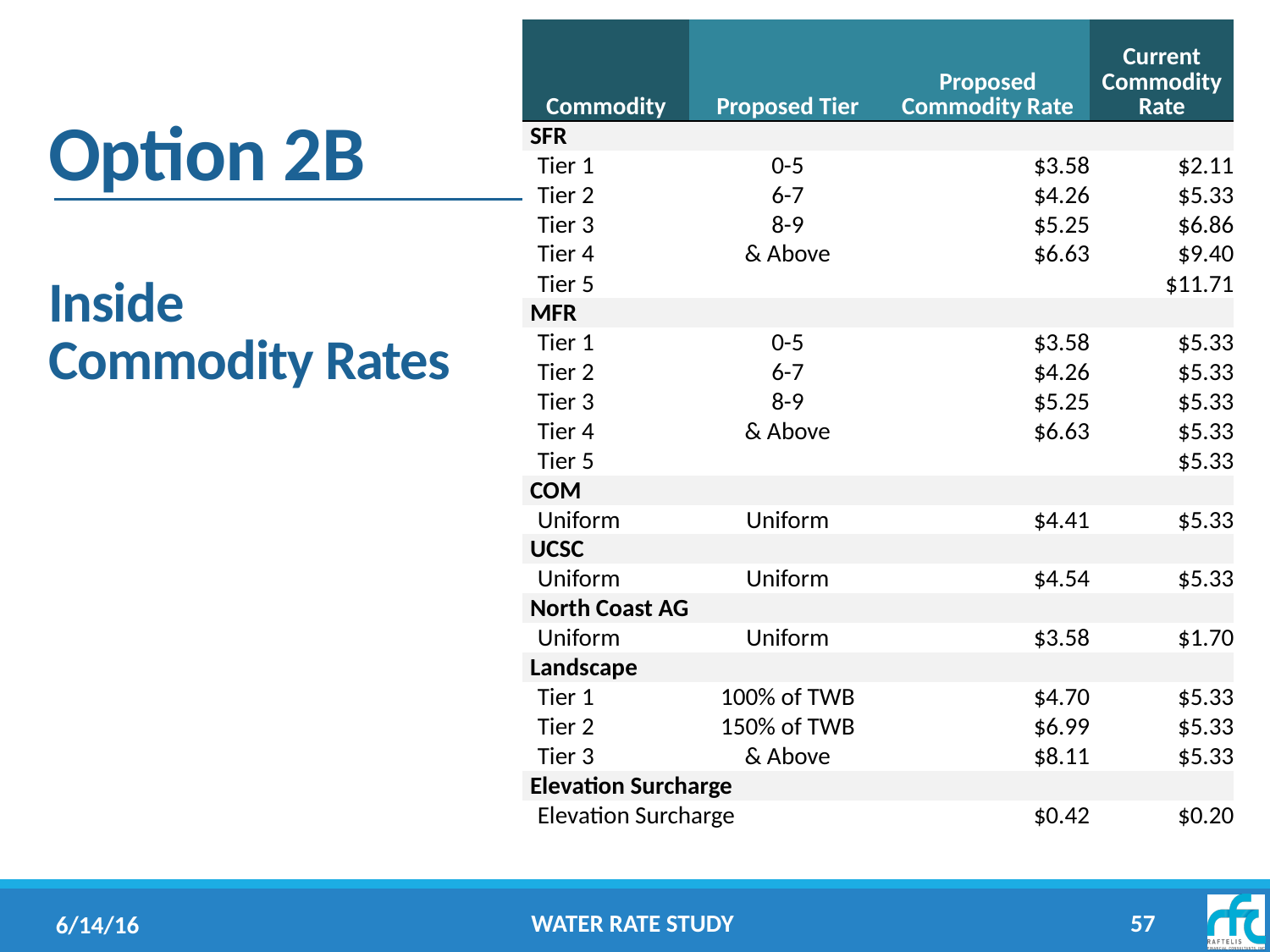

| Commodity | Proposed Tier | Proposed Commodity Rate | Current Commodity Rate |
| --- | --- | --- | --- |
| SFR |  |  |  |
| Tier 1 | 0-5 | $3.58 | $2.11 |
| Tier 2 | 6-7 | $4.26 | $5.33 |
| Tier 3 | 8-9 | $5.25 | $6.86 |
| Tier 4 | & Above | $6.63 | $9.40 |
| Tier 5 |  |  | $11.71 |
| MFR |  |  |  |
| Tier 1 | 0-5 | $3.58 | $5.33 |
| Tier 2 | 6-7 | $4.26 | $5.33 |
| Tier 3 | 8-9 | $5.25 | $5.33 |
| Tier 4 | & Above | $6.63 | $5.33 |
| Tier 5 |  |  | $5.33 |
| COM |  |  |  |
| Uniform | Uniform | $4.41 | $5.33 |
| UCSC |  |  |  |
| Uniform | Uniform | $4.54 | $5.33 |
| North Coast AG |  |  |  |
| Uniform | Uniform | $3.58 | $1.70 |
| Landscape |  |  |  |
| Tier 1 | 100% of TWB | $4.70 | $5.33 |
| Tier 2 | 150% of TWB | $6.99 | $5.33 |
| Tier 3 | & Above | $8.11 | $5.33 |
| Elevation Surcharge |  |  |  |
| Elevation Surcharge |  | $0.42 | $0.20 |
# Option 2B Inside Commodity Rates
Water Rate Study
57
6/14/16